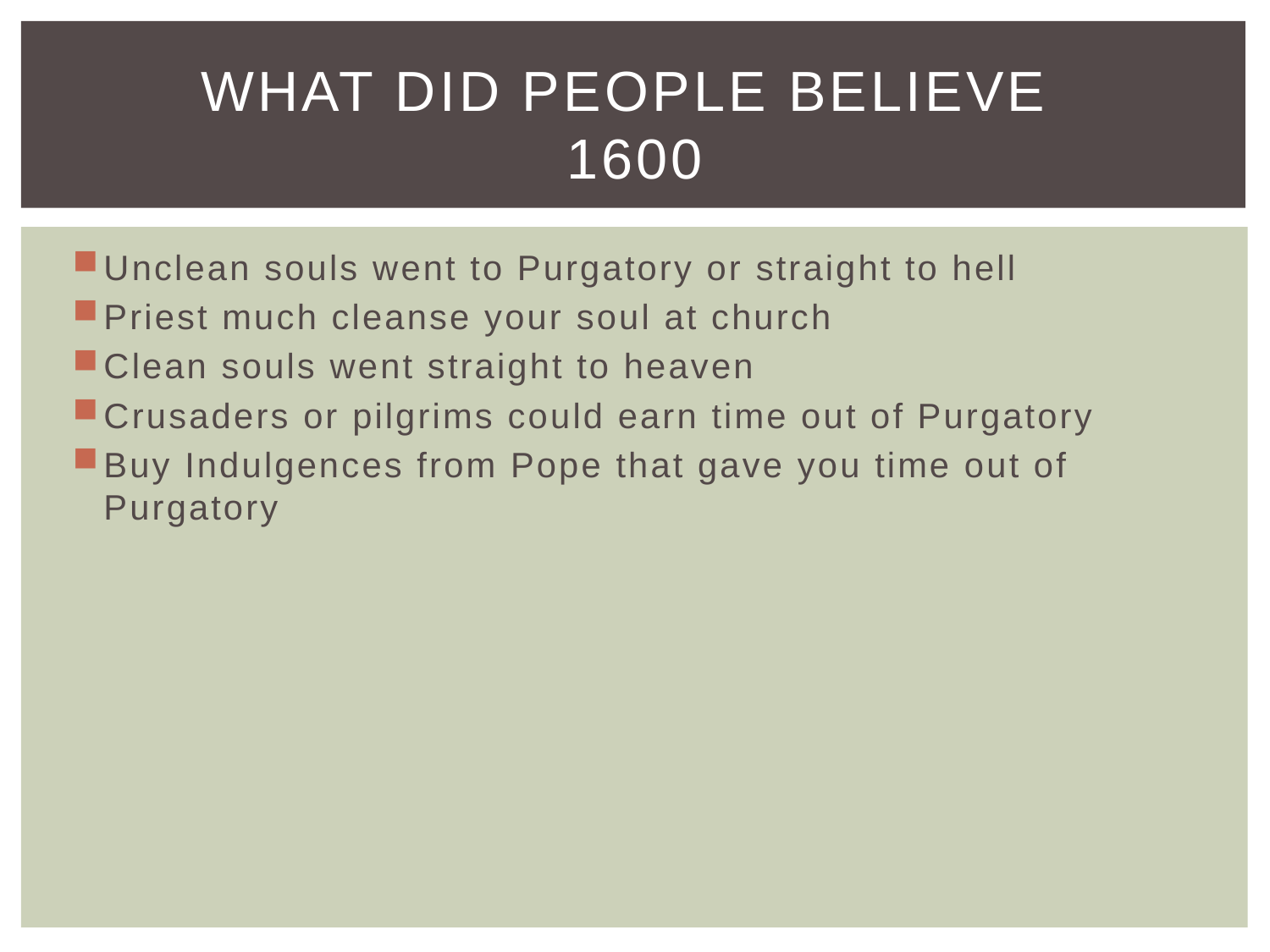

# What did People Believe 1600
Unclean souls went to Purgatory or straight to hell
Priest much cleanse your soul at church
Clean souls went straight to heaven
Crusaders or pilgrims could earn time out of Purgatory
Buy Indulgences from Pope that gave you time out of Purgatory